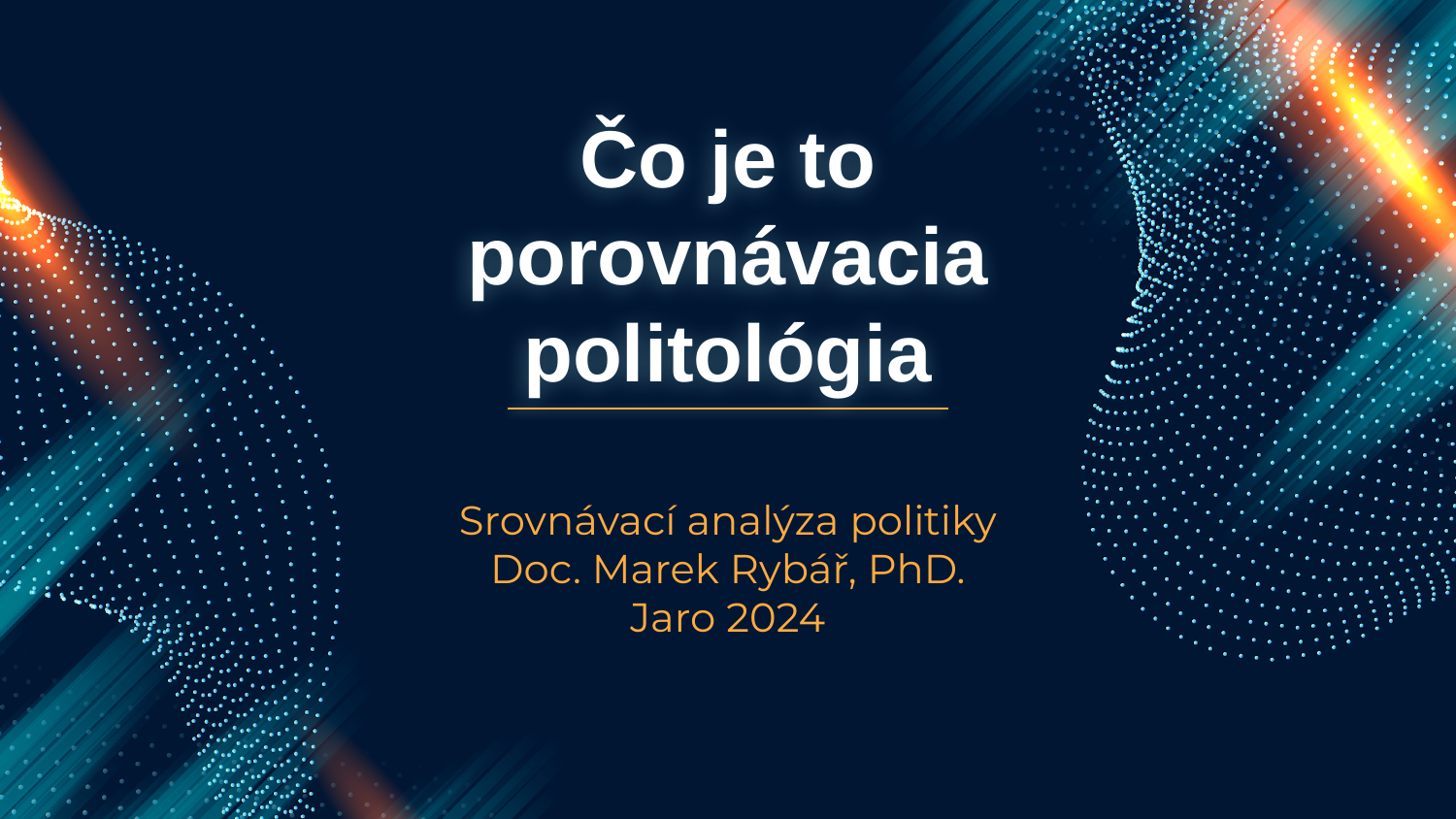

# Čo je to porovnávacia politológia
Srovnávací analýza politiky
Doc. Marek Rybář, PhD.
Jaro 2024